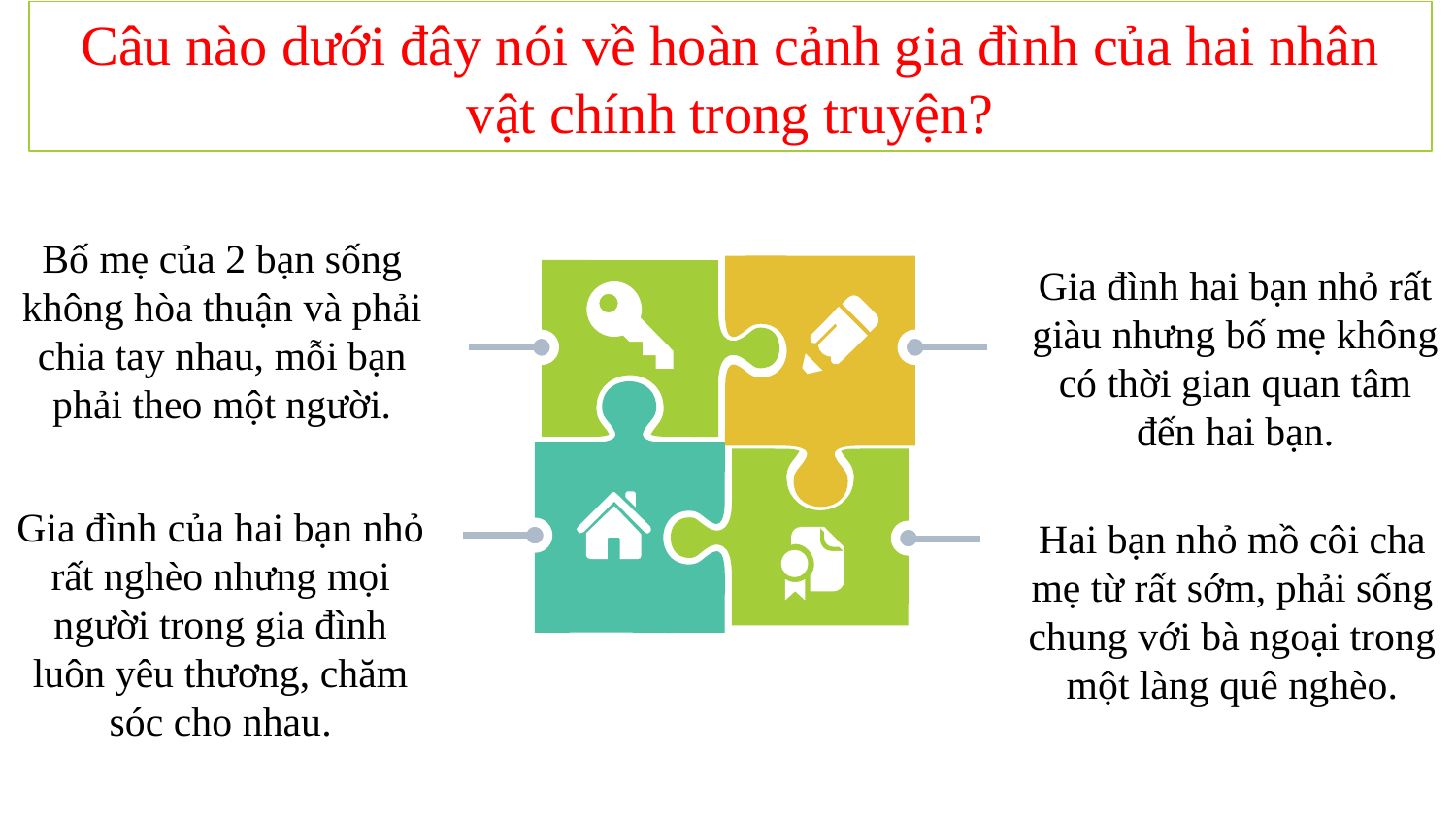

Câu nào dưới đây nói về hoàn cảnh gia đình của hai nhân vật chính trong truyện?

Bố mẹ của 2 bạn sống không hòa thuận và phải chia tay nhau, mỗi bạn phải theo một người.
Gia đình hai bạn nhỏ rất giàu nhưng bố mẹ không có thời gian quan tâm đến hai bạn.

Gia đình của hai bạn nhỏ rất nghèo nhưng mọi người trong gia đình luôn yêu thương, chăm sóc cho nhau.
Hai bạn nhỏ mồ côi cha mẹ từ rất sớm, phải sống chung với bà ngoại trong một làng quê nghèo.